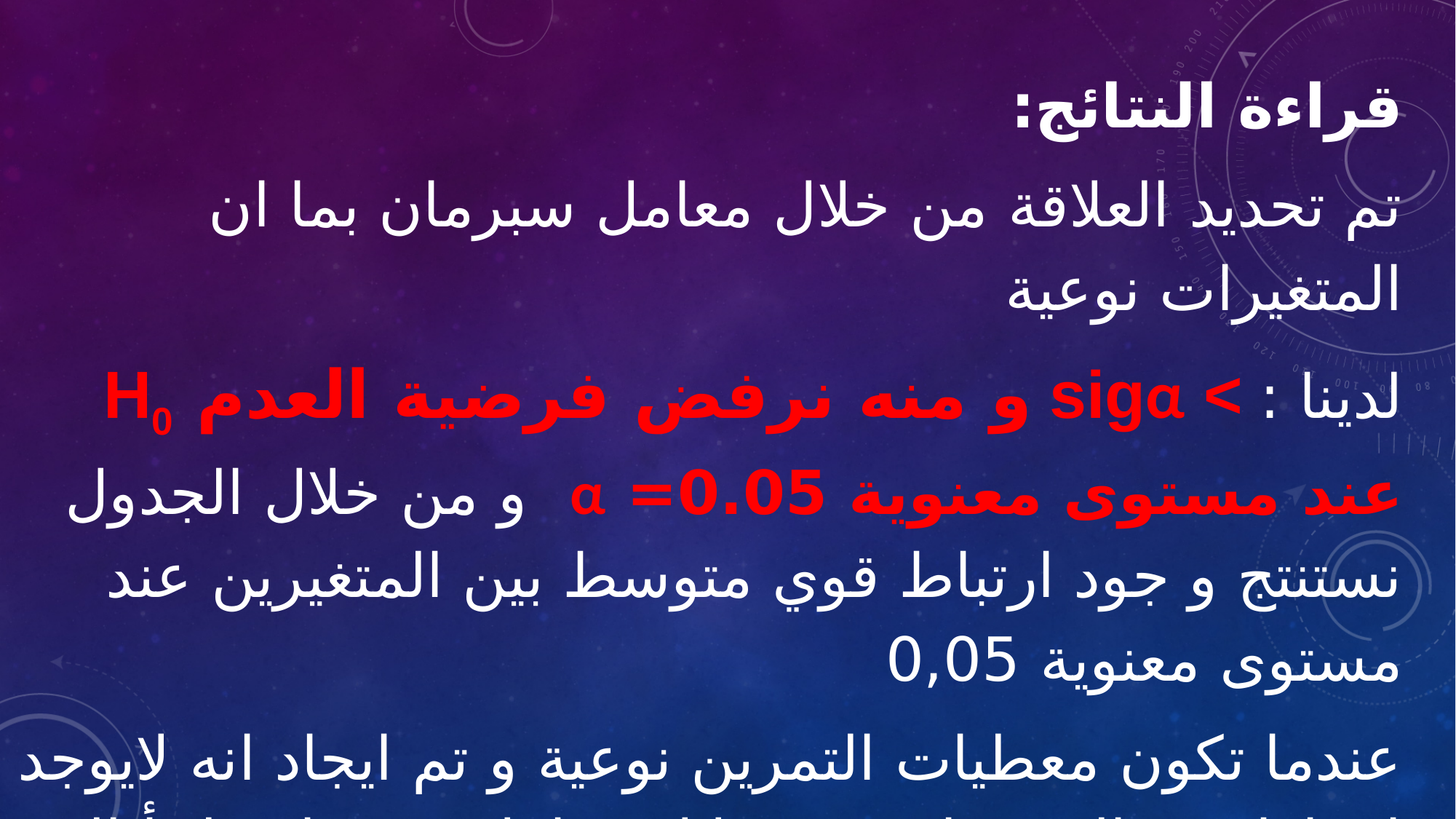

قراءة النتائج:
تم تحديد العلاقة من خلال معامل سبرمان بما ان المتغيرات نوعية
لدينا : > sigα و منه نرفض فرضية العدم H0   عند مستوى معنوية 0.05= α  و من خلال الجدول نستنتج و جود ارتباط قوي متوسط بين المتغيرين عند مستوى معنوية 0,05
عندما تكون معطيات التمرين نوعية و تم ايجاد انه لايوجد ارتباط بين المتغيرات من خلال معامل سبرمان نلجأ الى اختبار برسون و اذا وجدنا علاقة من خلال برسون نفسر علاقة الارتباط من خلال برسون في المتغيرات النوعية.